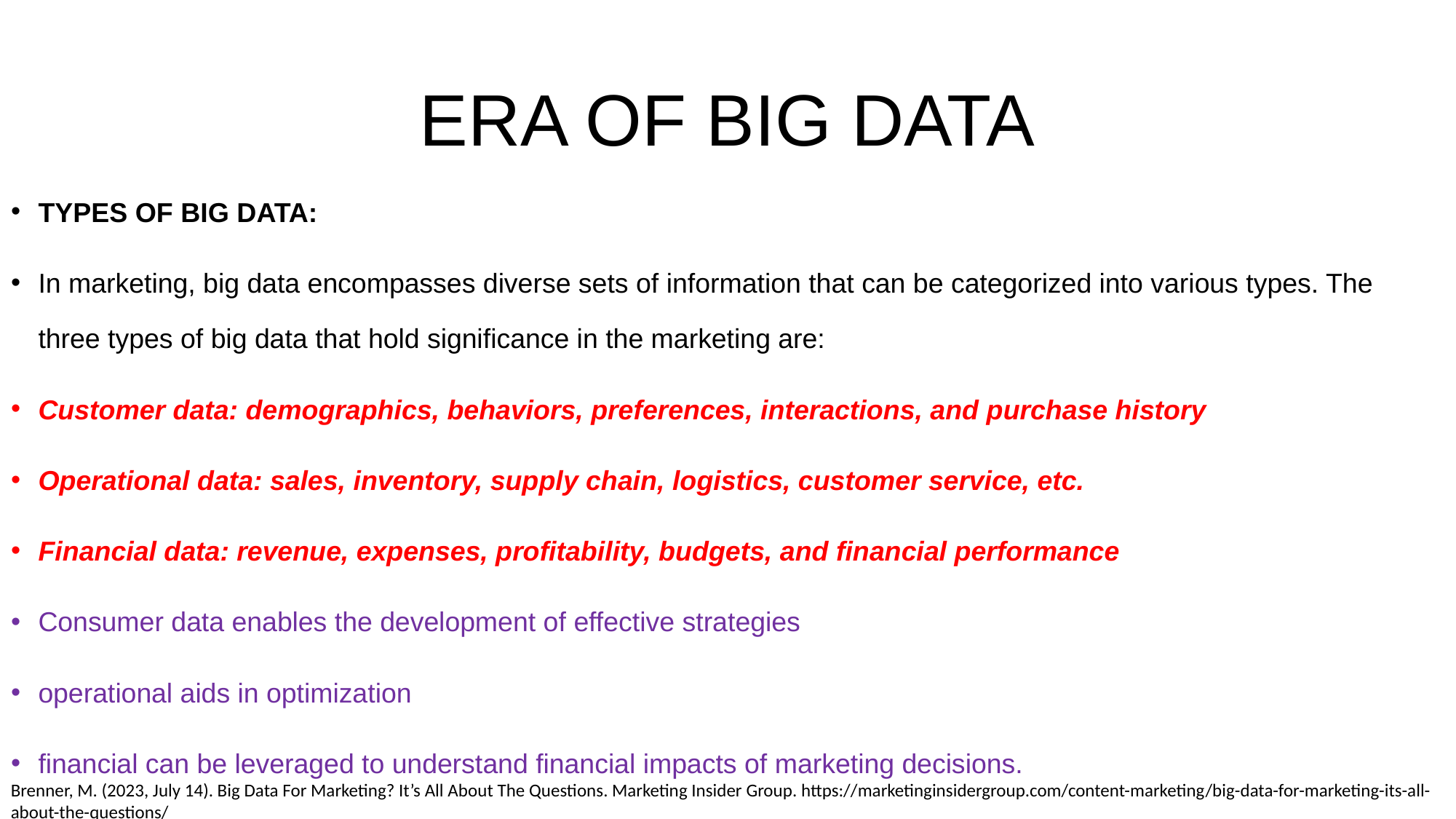

# ERA OF BIG DATA
TYPES OF BIG DATA:
In marketing, big data encompasses diverse sets of information that can be categorized into various types. The three types of big data that hold significance in the marketing are:
Customer data: demographics, behaviors, preferences, interactions, and purchase history
Operational data: sales, inventory, supply chain, logistics, customer service, etc.
Financial data: revenue, expenses, profitability, budgets, and financial performance
Consumer data enables the development of effective strategies
operational aids in optimization
financial can be leveraged to understand financial impacts of marketing decisions.
Brenner, M. (2023, July 14). Big Data For Marketing? It’s All About The Questions. Marketing Insider Group. https://marketinginsidergroup.com/content-marketing/big-data-for-marketing-its-all-about-the-questions/